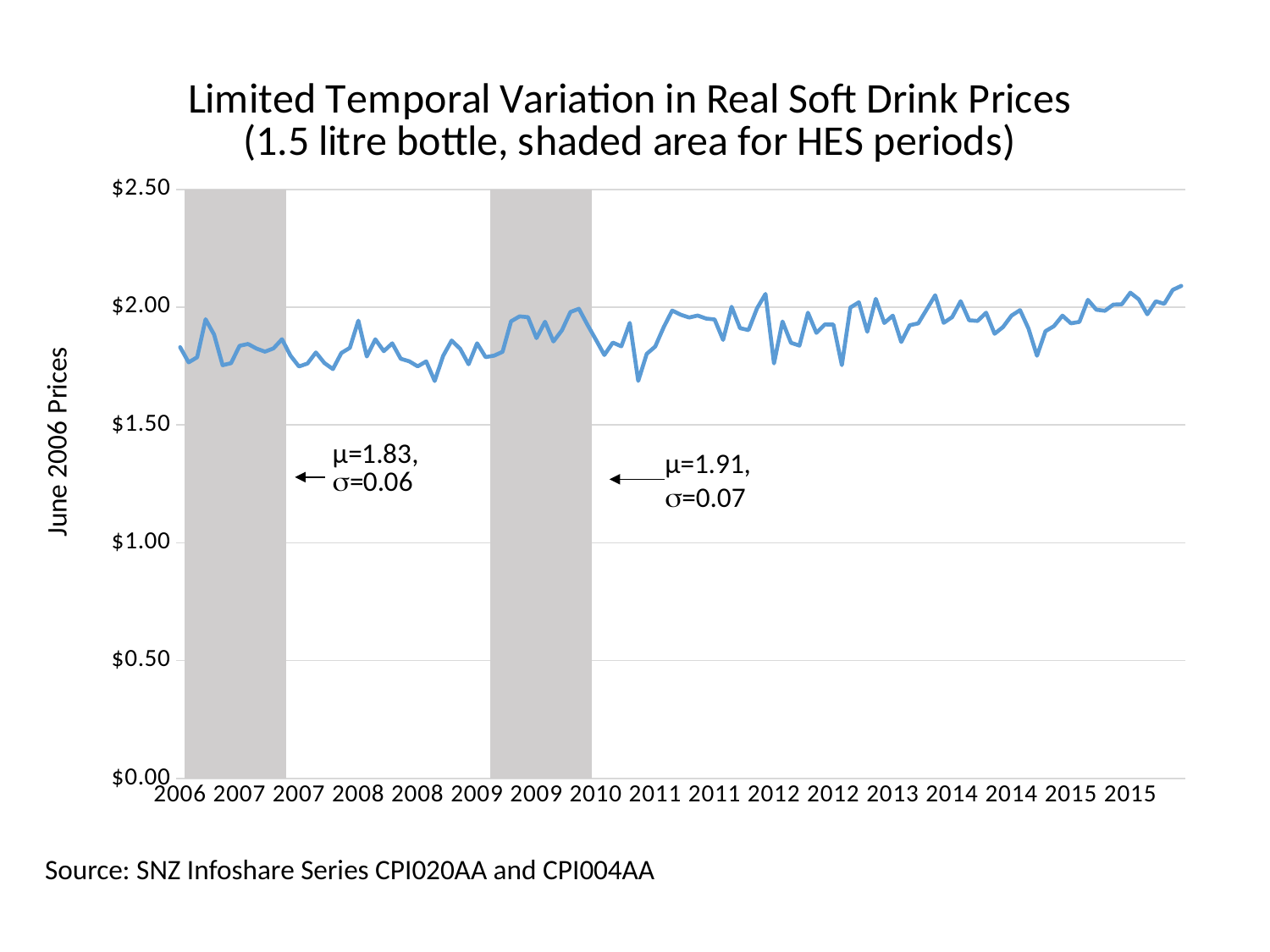

### Chart: Limited Temporal Variation in Real Soft Drink Prices
(1.5 litre bottle, shaded area for HES periods)

| Category |  |  |
|---|---|---|
| 2006 | None | 1.83 |
| 2006 | 2.5 | 1.7658730158730158 |
| 2006 | 2.5 | 1.787487586891758 |
| 2006 | 2.5 | 1.9485657764589517 |
| 2006 | 2.5 | 1.8836291913214989 |
| 2006 | 2.5 | 1.7536945812807885 |
| 2006 | 2.5 | 1.7623762376237624 |
| 2007 | 2.5 | 1.8359374999999998 |
| 2007 | 2.5 | 1.8439024390243903 |
| 2007 | 2.5 | 1.8243902439024393 |
| 2007 | 2.5 | 1.8111002921129506 |
| 2007 | 2.5 | 1.8252427184466018 |
| 2007 | 2.5 | 1.8640776699029125 |
| 2007 | None | 1.7946257197696738 |
| 2007 | None | 1.7483189241114314 |
| 2007 | None | 1.7607655502392348 |
| 2007 | None | 1.8078020932445291 |
| 2007 | None | 1.7630331753554505 |
| 2007 | None | 1.7370892018779345 |
| 2008 | None | 1.8054256314312442 |
| 2008 | None | 1.8274582560296844 |
| 2008 | None | 1.9429097605893184 |
| 2008 | None | 1.790633608815427 |
| 2008 | None | 1.8636363636363633 |
| 2008 | None | 1.8132854578096946 |
| 2008 | None | 1.846565566458519 |
| 2008 | None | 1.781059947871416 |
| 2008 | None | 1.770293609671848 |
| 2008 | None | 1.748917748917749 |
| 2008 | None | 1.7697594501718215 |
| 2008 | None | 1.6867469879518073 |
| 2009 | None | 1.7933390264731 |
| 2009 | None | 1.8584825234441604 |
| 2009 | None | 1.8235793044953348 |
| 2009 | None | 1.7576791808873722 |
| 2009 | None | 1.8468085106382977 |
| 2009 | None | 1.7880794701986757 |
| 2009 | 2.5 | 1.794238683127572 |
| 2009 | 2.5 | 1.8106312292358806 |
| 2009 | 2.5 | 1.939799331103679 |
| 2009 | 2.5 | 1.9609507640067914 |
| 2009 | 2.5 | 1.957446808510638 |
| 2009 | 2.5 | 1.8686006825938568 |
| 2010 | 2.5 | 1.9381787802840431 |
| 2010 | 2.5 | 1.8543607112616425 |
| 2010 | 2.5 | 1.9019442096365173 |
| 2010 | 2.5 | 1.979609175870858 |
| 2010 | 2.5 | 1.9931565440547476 |
| 2010 | 2.5 | 1.9256756756756757 |
| 2010 | None | 1.862011637572735 |
| 2010 | None | 1.7970049916805326 |
| 2010 | None | 1.8497109826589595 |
| 2010 | None | 1.8336025848142166 |
| 2010 | None | 1.9333874898456538 |
| 2010 | None | 1.687141687141687 |
| 2011 | None | 1.8020917135961383 |
| 2011 | None | 1.832797427652733 |
| 2011 | None | 1.9150641025641026 |
| 2011 | None | 1.9855884707766212 |
| 2011 | None | 1.9681274900398409 |
| 2011 | None | 1.9560094265514536 |
| 2011 | None | 1.9645608628659474 |
| 2011 | None | 1.9516003122560501 |
| 2011 | None | 1.9479495268138802 |
| 2011 | None | 1.8610223642172525 |
| 2011 | None | 2.0015948963317385 |
| 2011 | None | 1.910828025477707 |
| 2012 | None | 1.9028662420382167 |
| 2012 | None | 1.9952494061757722 |
| 2012 | None | 2.056 |
| 2012 | None | 1.7614091273018415 |
| 2012 | None | 1.9393455706304872 |
| 2012 | None | 1.848937844217152 |
| 2012 | None | 1.8367346938775508 |
| 2012 | None | 1.9764705882352942 |
| 2012 | None | 1.8908227848101267 |
| 2012 | None | 1.9267515923566878 |
| 2012 | None | 1.9261637239165328 |
| 2012 | None | 1.753821399839099 |
| 2013 | None | 1.998420221169036 |
| 2013 | None | 2.0206022187004753 |
| 2013 | None | 1.8955823293172689 |
| 2013 | None | 2.03525641025641 |
| 2013 | None | 1.9329073482428114 |
| 2013 | None | 1.9640062597809074 |
| 2013 | None | 1.8521400778210118 |
| 2013 | None | 1.9233776387802972 |
| 2013 | None | 1.9311962470680222 |
| 2013 | None | 1.990521327014218 |
| 2013 | None | 2.0506730007917655 |
| 2013 | None | 1.9334389857369254 |
| 2014 | None | 1.957713390759593 |
| 2014 | None | 2.0253164556962027 |
| 2014 | None | 1.9444444444444446 |
| 2014 | None | 1.941594317284925 |
| 2014 | None | 1.9764705882352942 |
| 2014 | None | 1.8870843000773396 |
| 2014 | None | 1.9158878504672896 |
| 2014 | None | 1.9642857142857142 |
| 2014 | None | 1.9874804381846636 |
| 2014 | None | 1.9092331768388107 |
| 2014 | None | 1.7938630999213219 |
| 2014 | None | 1.8980392156862746 |
| 2015 | None | 1.9195046439628483 |
| 2015 | None | 1.9641465315666409 |
| 2015 | None | 1.9314641744548287 |
| 2015 | None | 1.9375 |
| 2015 | None | 2.0311284046692606 |
| 2015 | None | 1.9891640866873064 |
| 2015 | None | 1.9846153846153847 |
| 2015 | None | 2.0108275328692966 |
| 2015 | None | 2.0124320124320123 |
| 2015 | None | 2.061369000786782 |
| 2015 | None | 2.0330969267139483 |
| 2015 | None | 1.9698173153296268 |
| 2016 | None | 2.0249221183800623 |
| 2016 | None | 2.0141065830721003 |
| 2016 | None | 2.0732657833203434 |
| 2016 | None | 2.0901320901320903 |
μ=1.91,
σ=0.07
Source: SNZ Infoshare Series CPI020AA and CPI004AA